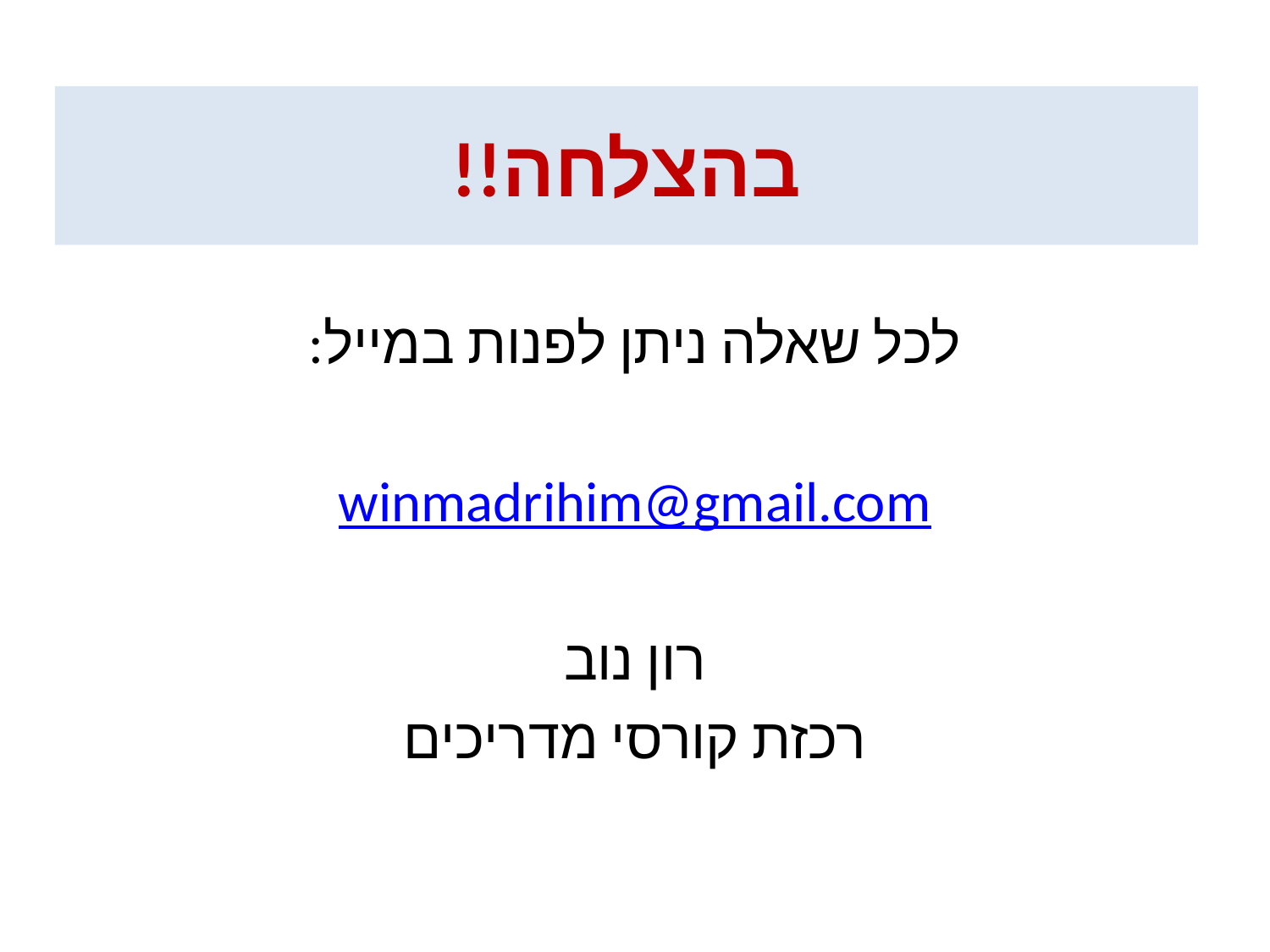

בהצלחה!!

לכל שאלה ניתן לפנות במייל:

winmadrihim@gmail.com

רון נוב
רכזת קורסי מדריכים